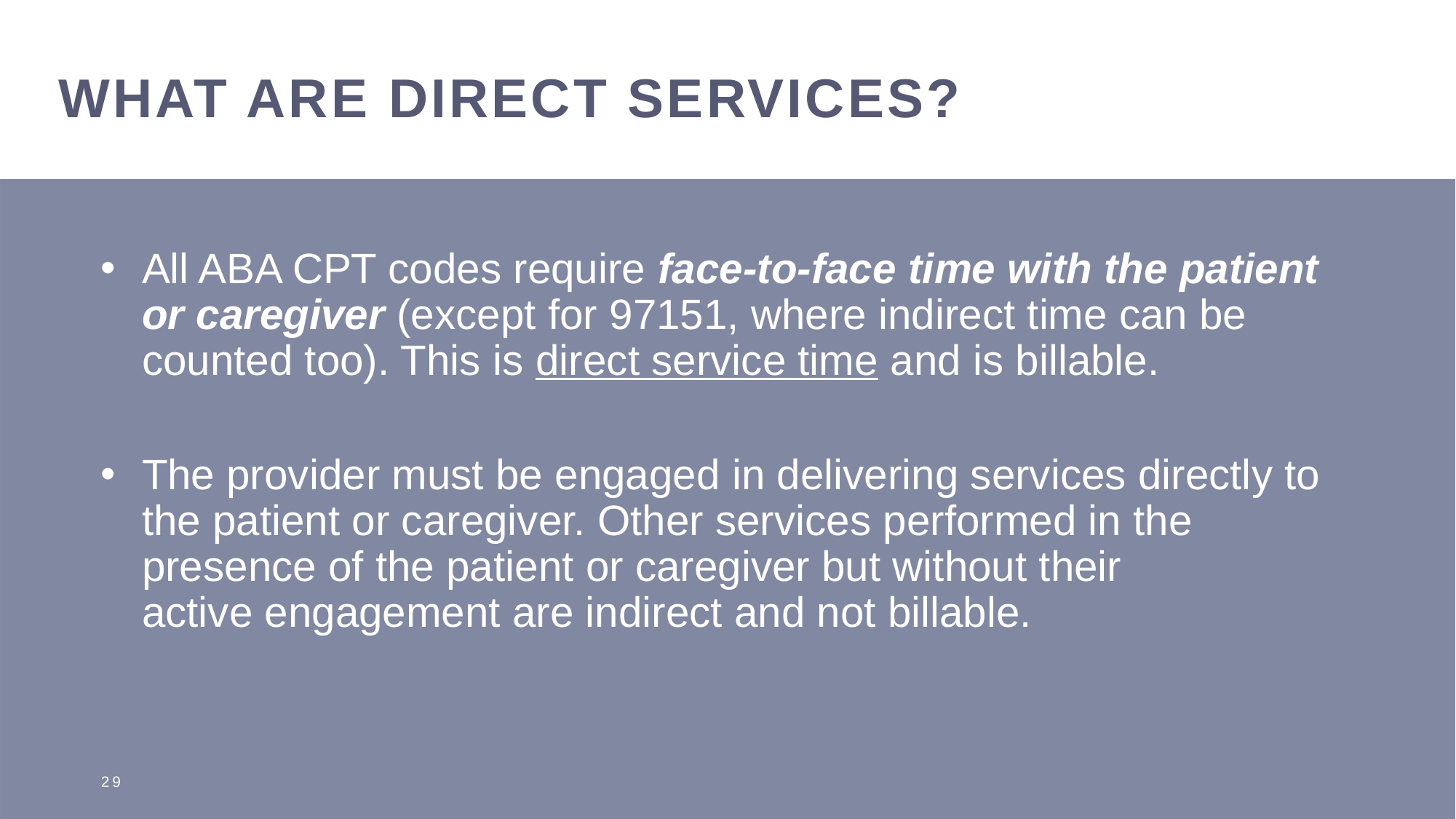

# What aRE direct serviceS?
All ABA CPT codes require face-to-face time with the patient or caregiver (except for 97151, where indirect time can be counted too). This is direct service time and is billable.

The provider must be engaged in delivering services directly to the patient or caregiver. Other services performed in the presence of the patient or caregiver but without their active engagement are indirect and not billable.

29